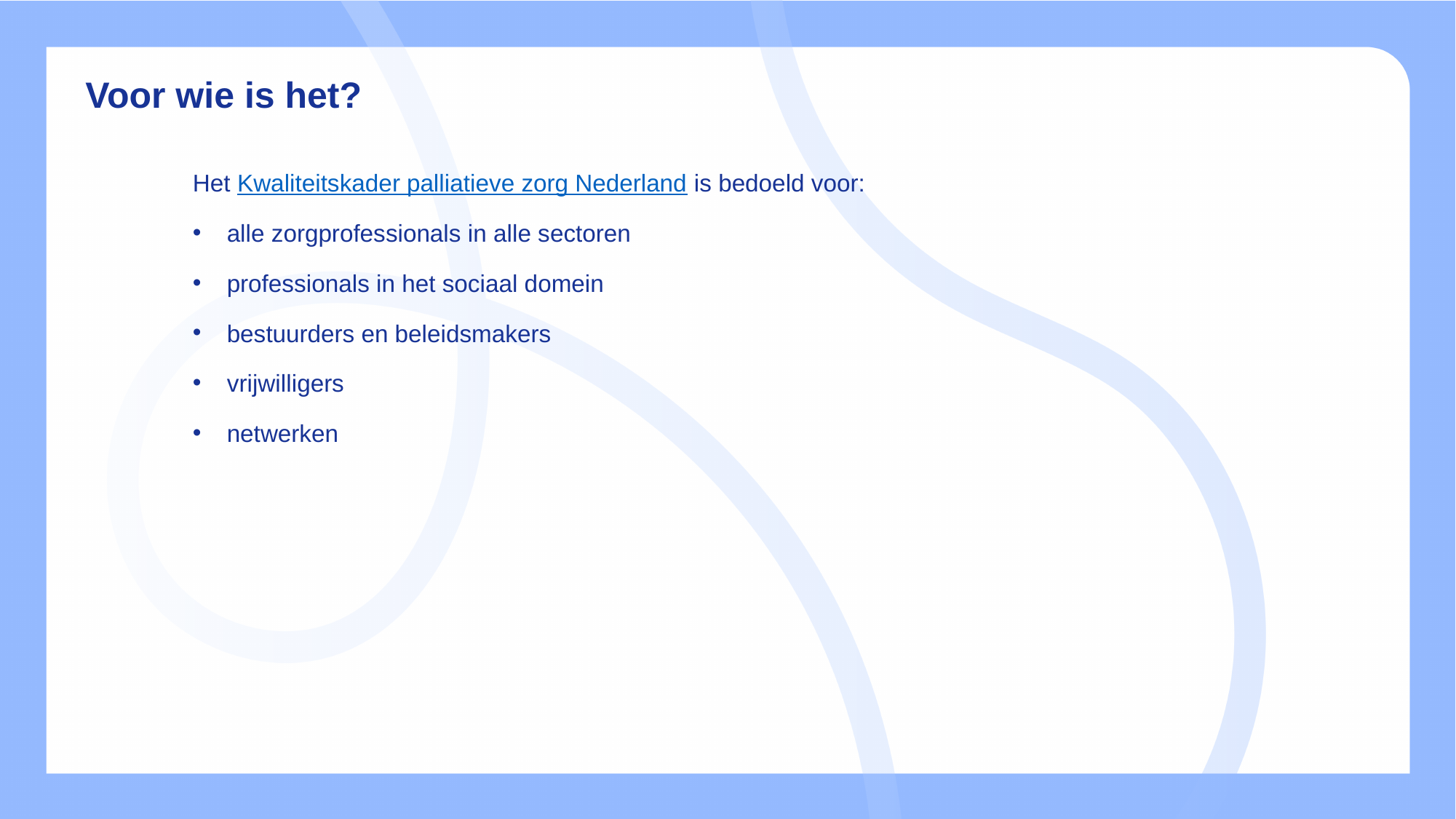

Voor wie is het?

Het Kwaliteitskader palliatieve zorg Nederland is bedoeld voor:
alle zorgprofessionals in alle sectoren
professionals in het sociaal domein
bestuurders en beleidsmakers
vrijwilligers
netwerken